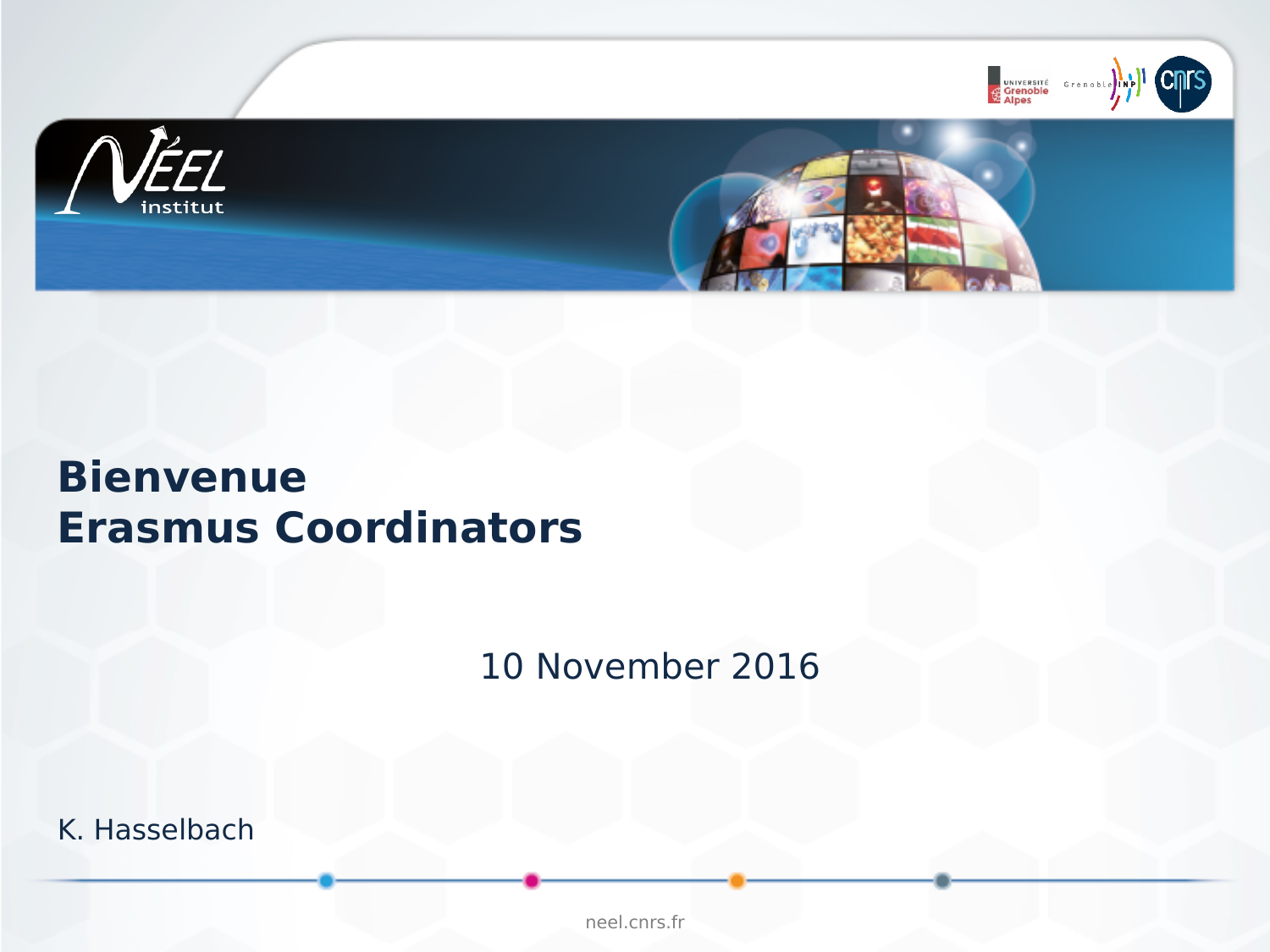

Bienvenue
Erasmus Coordinators

10 November 2016
K. Hasselbach